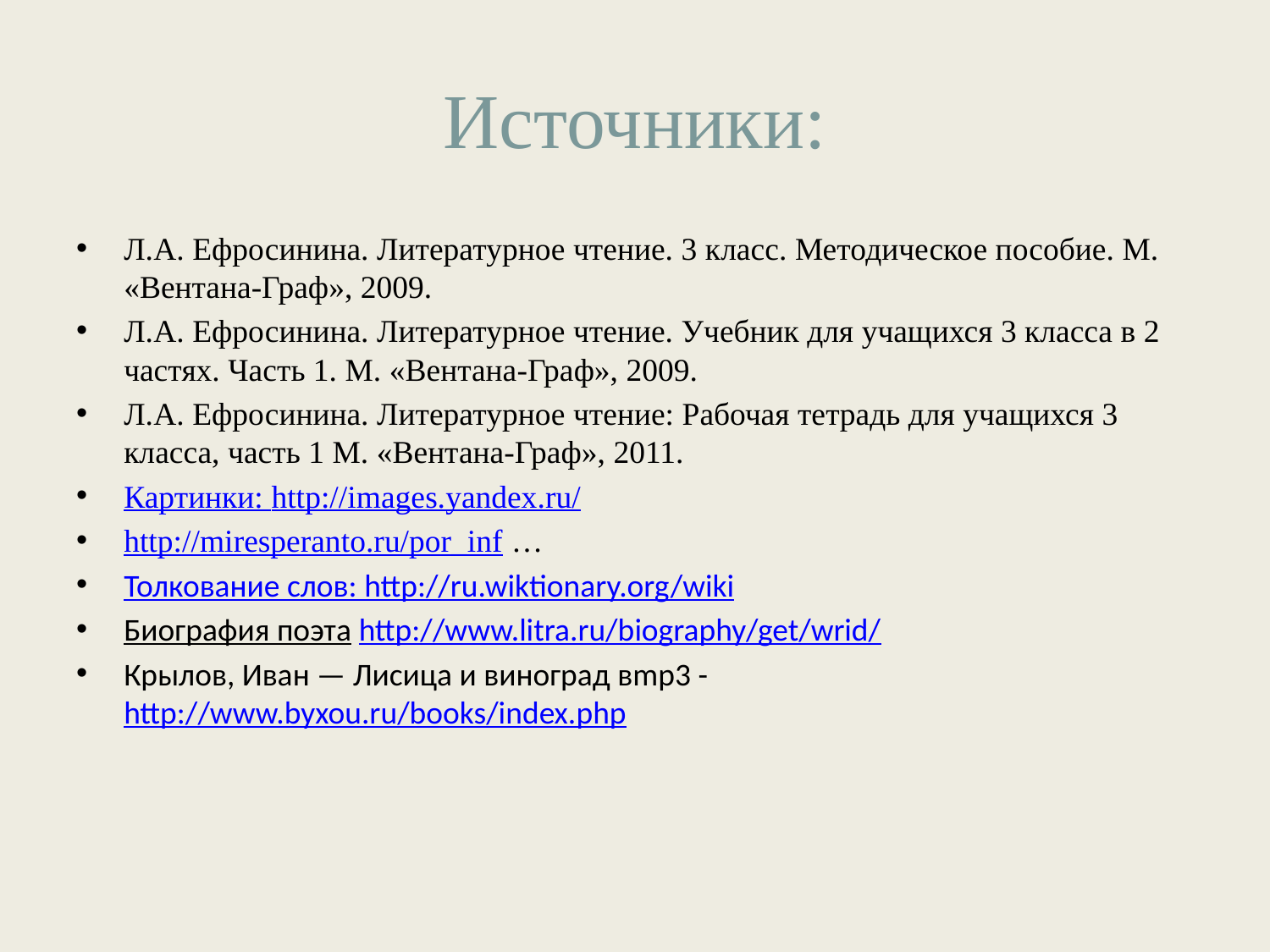

# Источники:
Л.А. Ефросинина. Литературное чтение. 3 класс. Методическое пособие. М. «Вентана-Граф», 2009.
Л.А. Ефросинина. Литературное чтение. Учебник для учащихся 3 класса в 2 частях. Часть 1. М. «Вентана-Граф», 2009.
Л.А. Ефросинина. Литературное чтение: Рабочая тетрадь для учащихся 3 класса, часть 1 М. «Вентана-Граф», 2011.
Картинки: http://images.yandex.ru/
http://miresperanto.ru/por_inf …
Толкование слов: http://ru.wiktionary.org/wiki
Биография поэта http://www.litra.ru/biography/get/wrid/
Крылов, Иван — Лисица и виноград вmp3 -http://www.byxou.ru/books/index.php